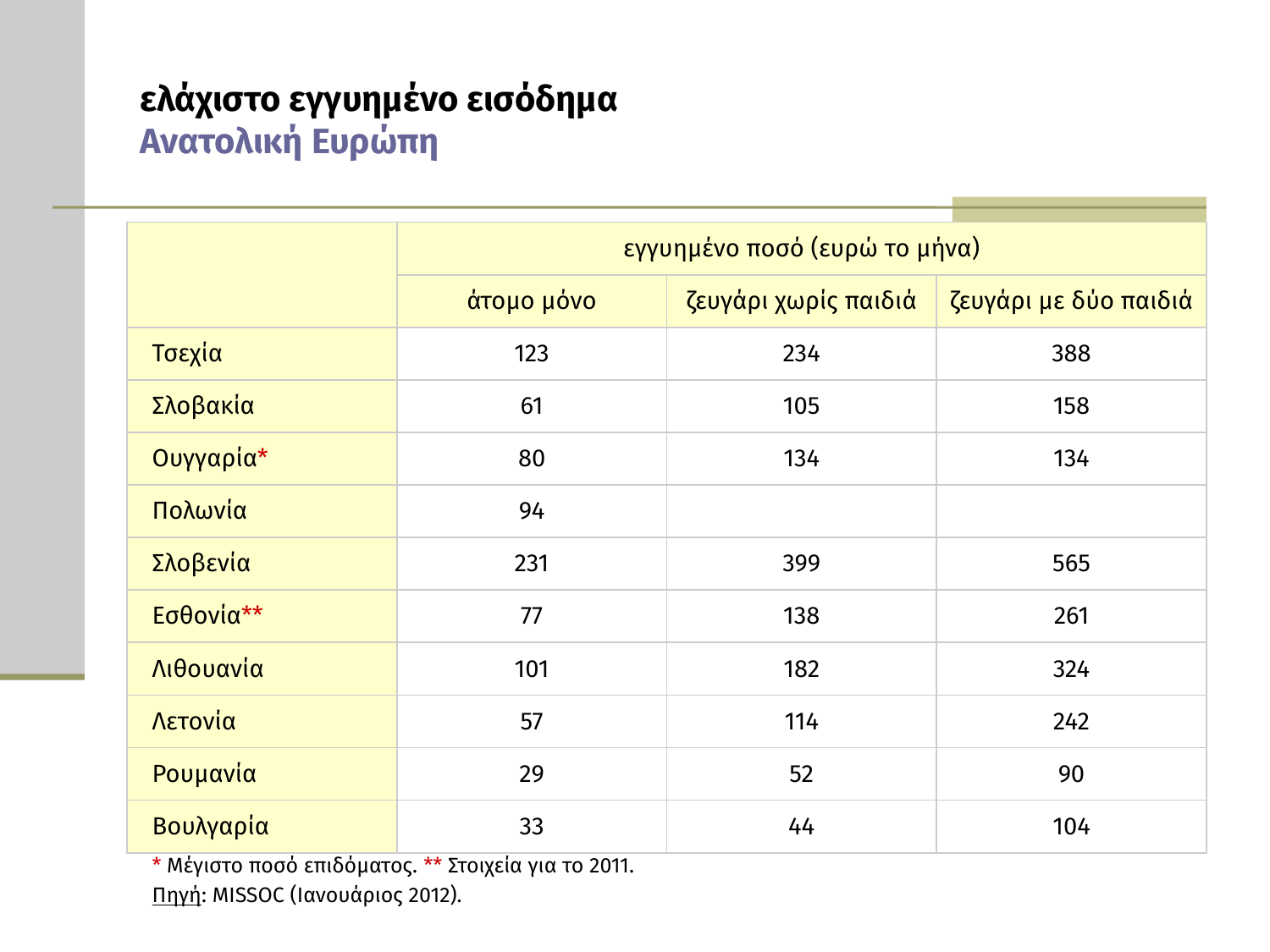

# ελάχιστο εγγυημένο εισόδημα Ανατολική Ευρώπη
|  | εγγυημένο ποσό (ευρώ το μήνα) |  |  |
| --- | --- | --- | --- |
|  | άτομο μόνο | ζευγάρι χωρίς παιδιά | ζευγάρι με δύο παιδιά |
| Τσεχία | 123 | 234 | 388 |
| Σλοβακία | 61 | 105 | 158 |
| Ουγγαρία\* | 80 | 134 | 134 |
| Πολωνία | 94 |  |  |
| Σλοβενία | 231 | 399 | 565 |
| Εσθονία\*\* | 77 | 138 | 261 |
| Λιθουανία | 101 | 182 | 324 |
| Λετονία | 57 | 114 | 242 |
| Ρουμανία | 29 | 52 | 90 |
| Βουλγαρία | 33 | 44 | 104 |
| \* Μέγιστο ποσό επιδόματος. \*\* Στοιχεία για το 2011. Πηγή: MISSOC (Ιανουάριος 2012). |  |  |  |